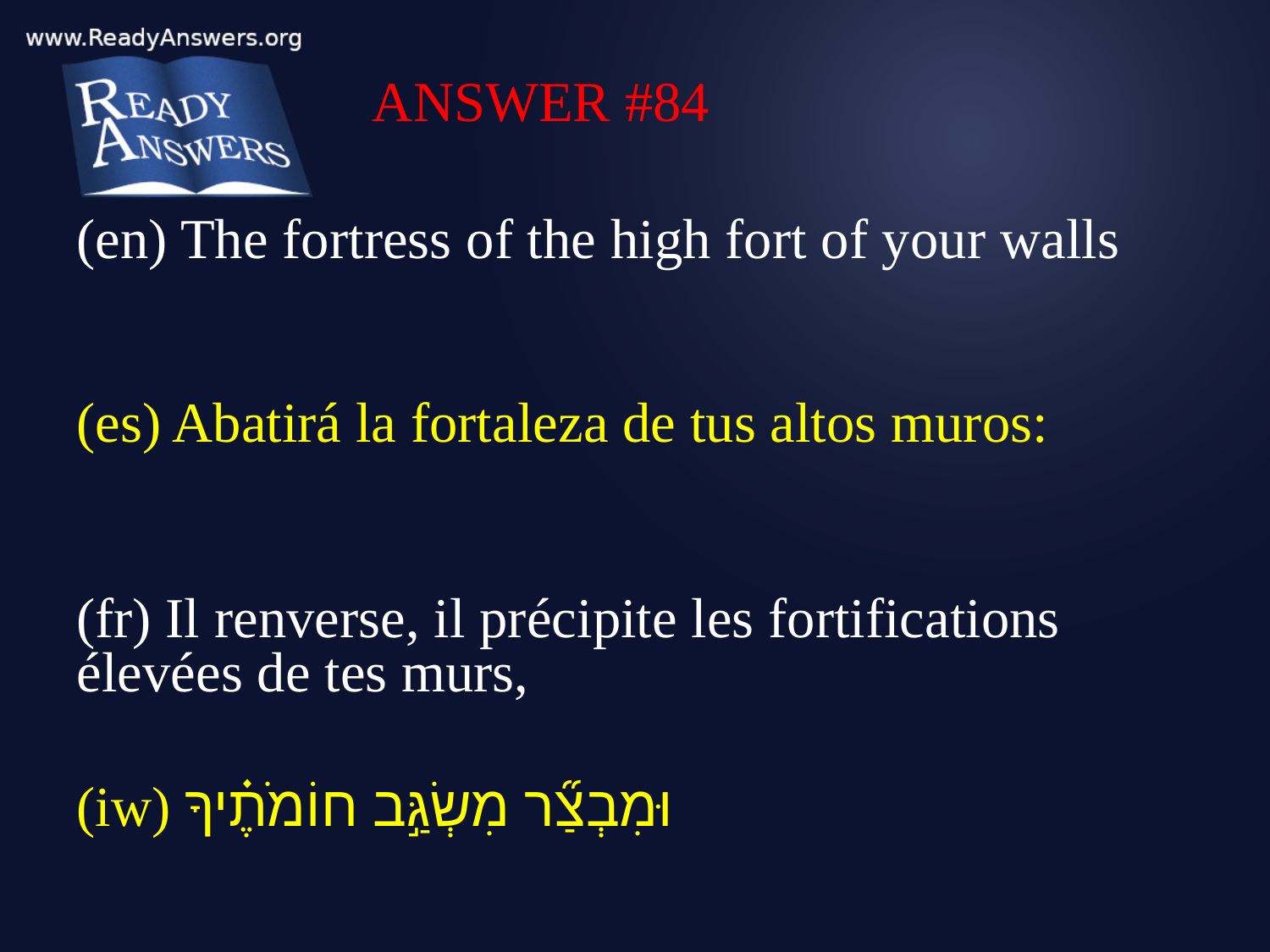

ANSWER #84
(en) The fortress of the high fort of your walls
(es) Abatirá la fortaleza de tus altos muros:
(fr) Il renverse, il précipite les fortifications élevées de tes murs,
(iw) וּמִבְצַ֞ר מִשְׂגַּ֣ב חוֹמֹתֶ֗יךָ